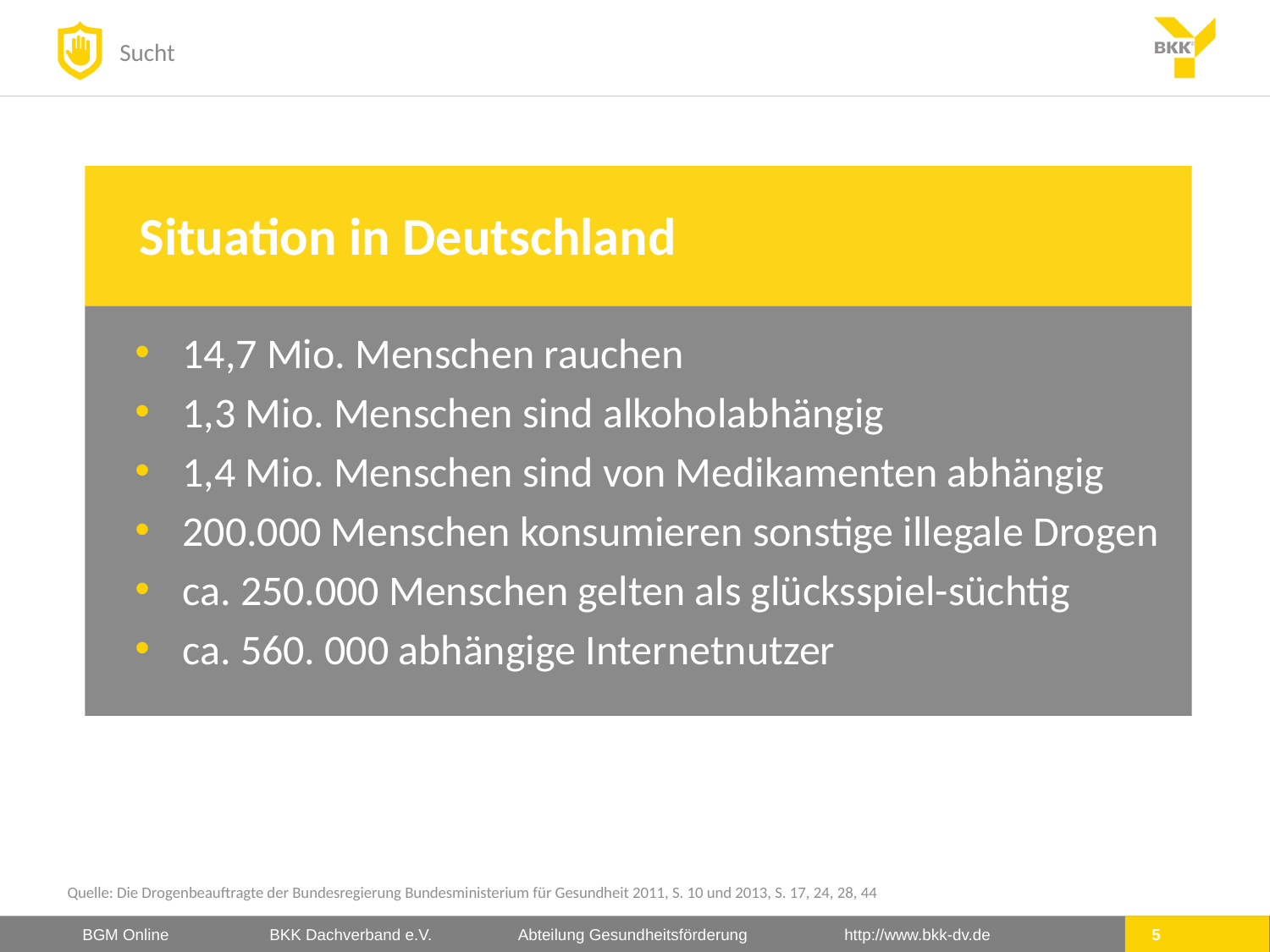

Situation in Deutschland
14,7 Mio. Menschen rauchen
1,3 Mio. Menschen sind alkoholabhängig
1,4 Mio. Menschen sind von Medikamenten abhängig
200.000 Menschen konsumieren sonstige illegale Drogen
ca. 250.000 Menschen gelten als glücksspiel-süchtig
ca. 560. 000 abhängige Internetnutzer
Quelle: Die Drogenbeauftragte der Bundesregierung Bundesministerium für Gesundheit 2011, S. 10 und 2013, S. 17, 24, 28, 44